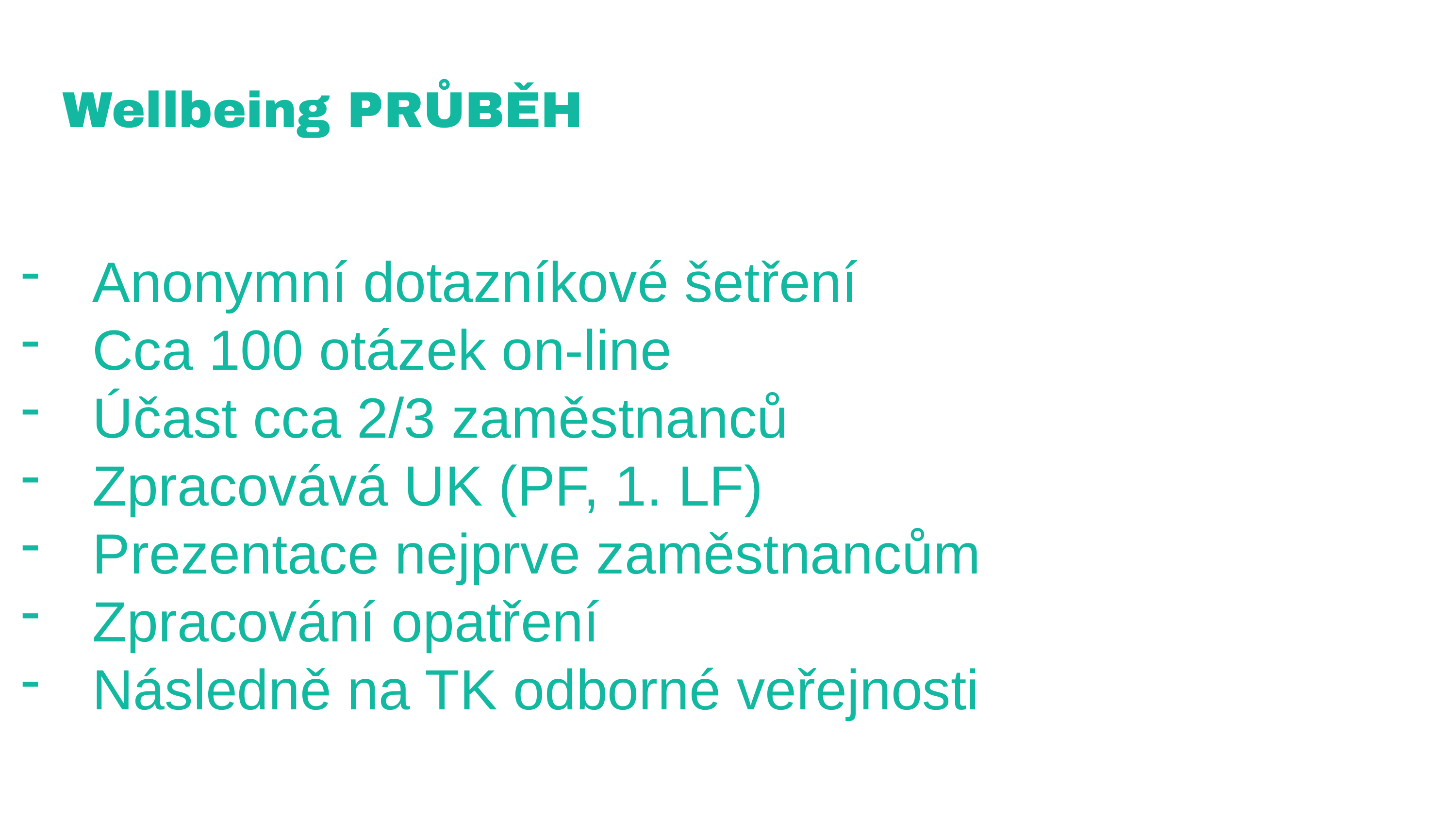

Wellbeing PRŮBĚH

Anonymní dotazníkové šetření
Cca 100 otázek on-line
Účast cca 2/3 zaměstnanců
Zpracovává UK (PF, 1. LF)
Prezentace nejprve zaměstnancům
Zpracování opatření
Následně na TK odborné veřejnosti